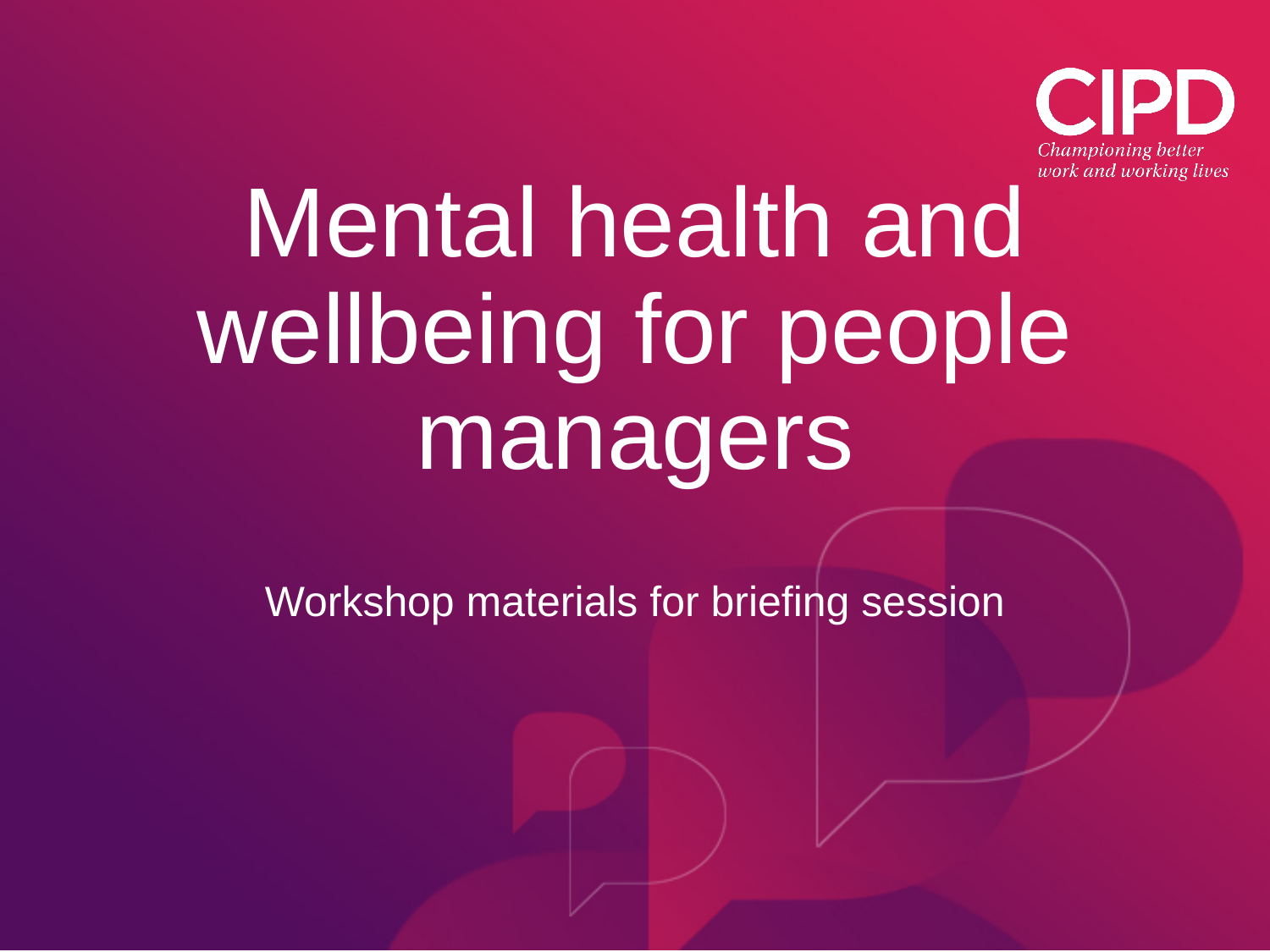

# Mental health and wellbeing for people managers
Workshop materials for briefing session